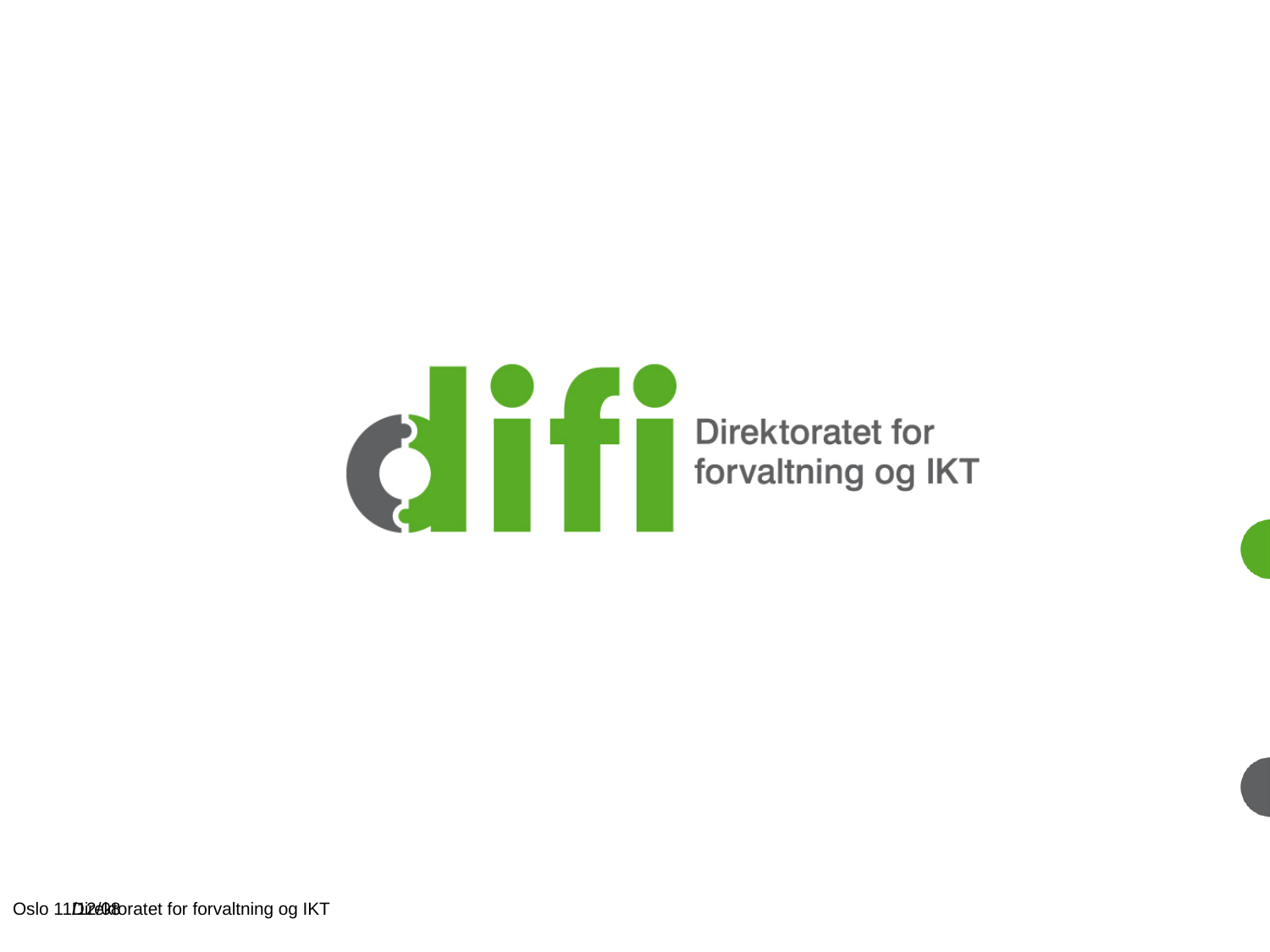

#

Oslo 11/12/08
Direktoratet for forvaltning og IKT